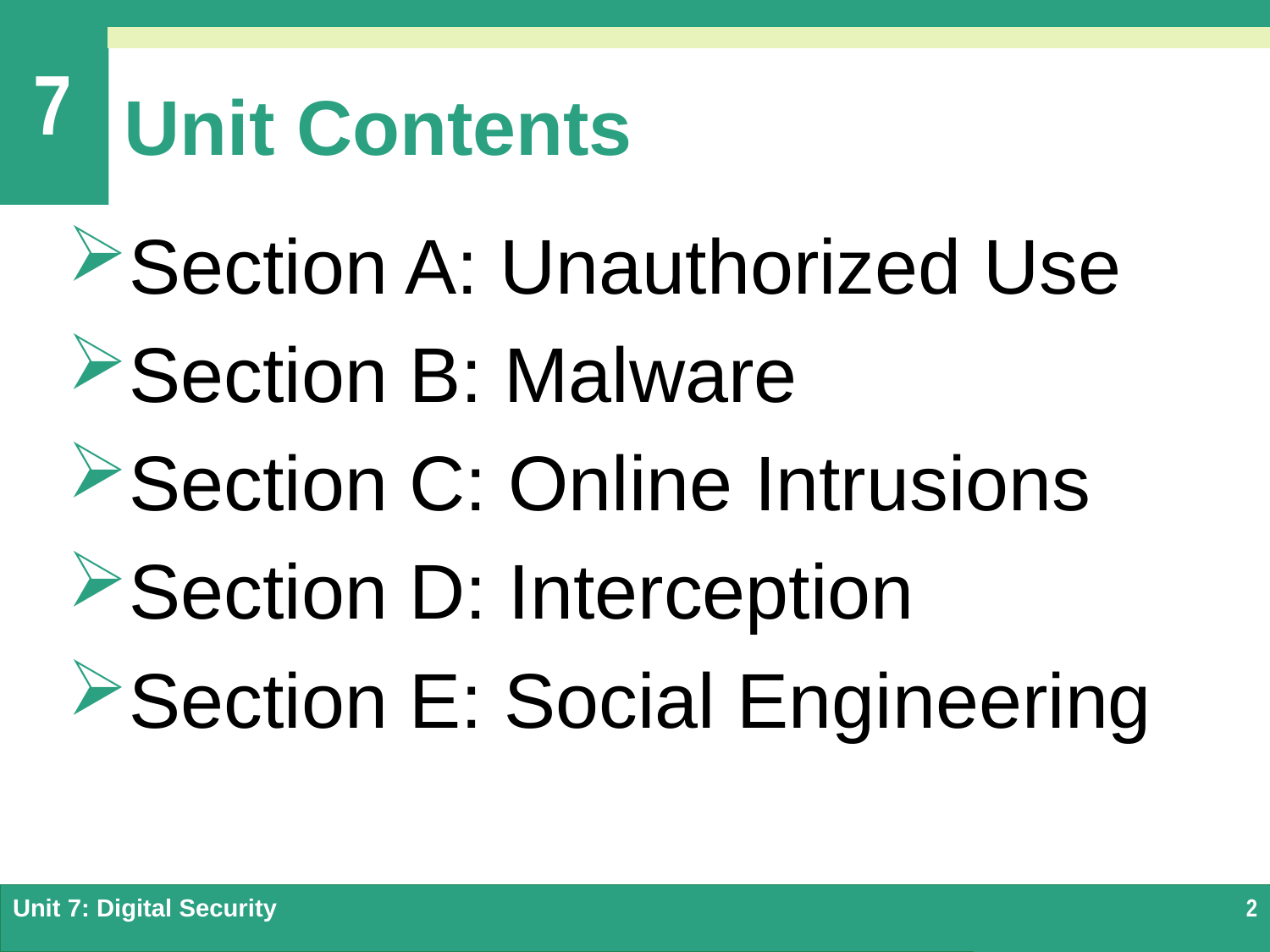

# Unit Contents
Section A: Unauthorized Use
Section B: Malware
Section C: Online Intrusions
Section D: Interception
Section E: Social Engineering
Unit 7: Digital Security
2